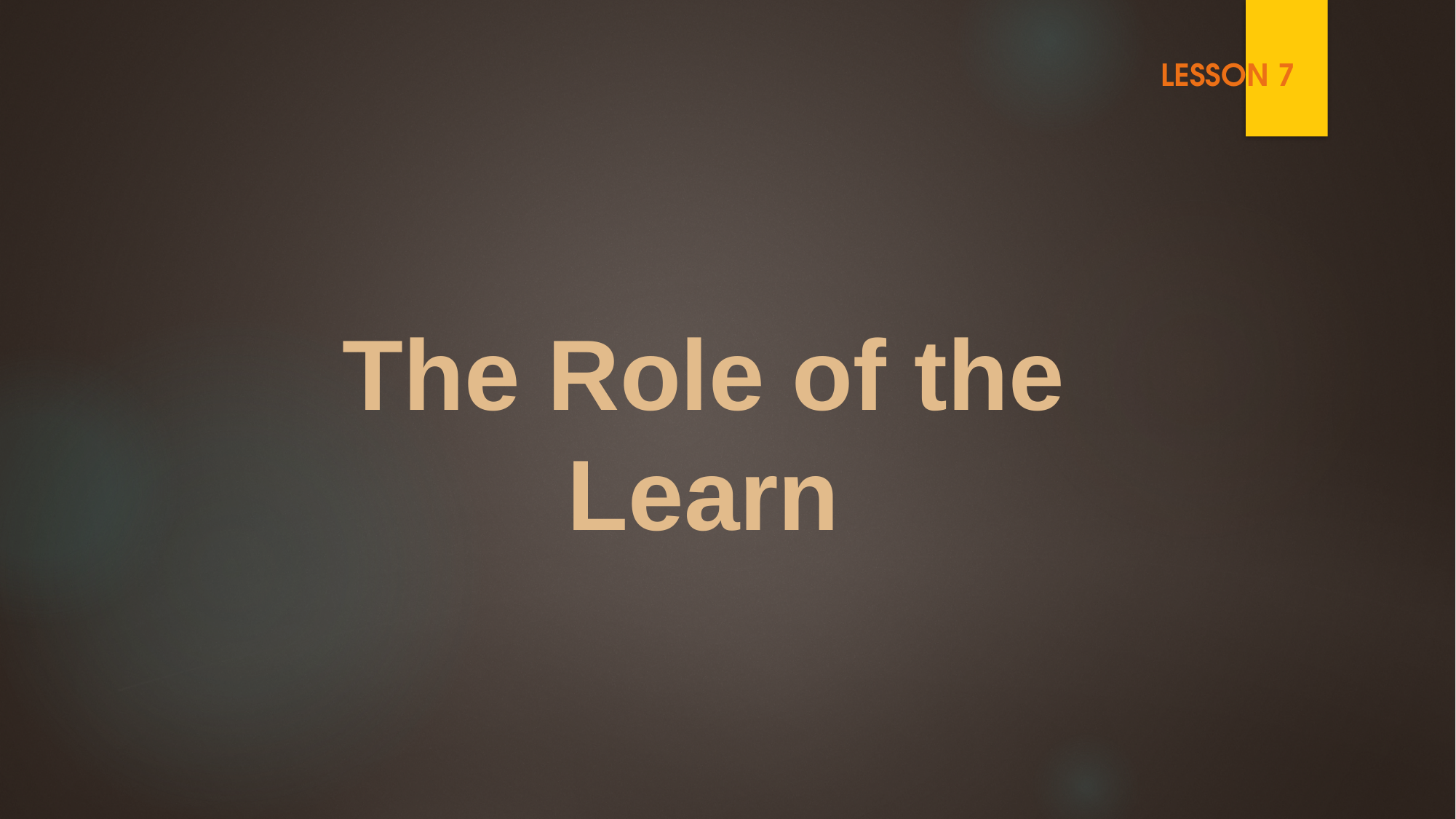

LESSON 7
#
The Role of the Learn